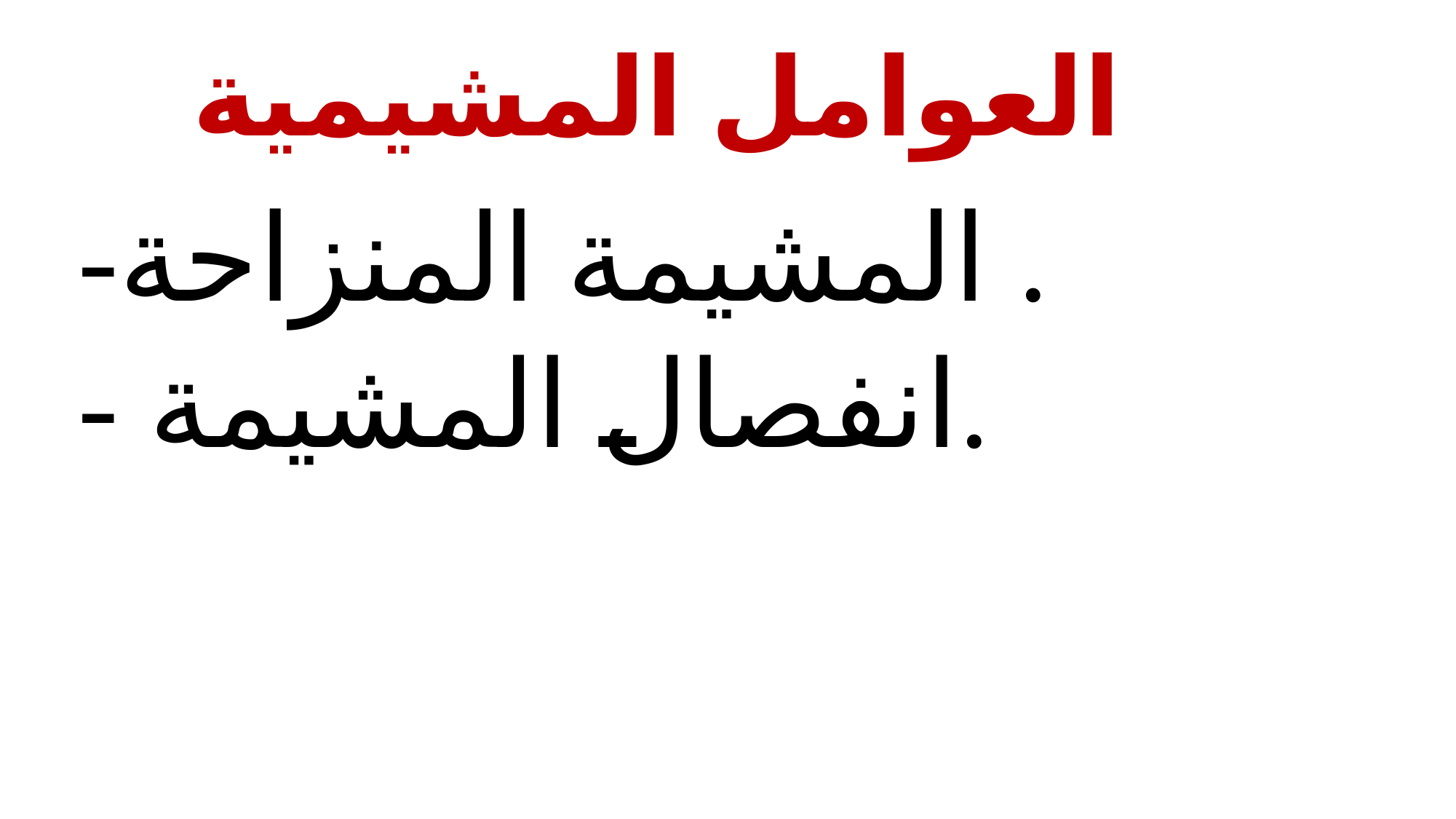

# العوامل المشيمية
-المشيمة المنزاحة .
- انفصال المشيمة.